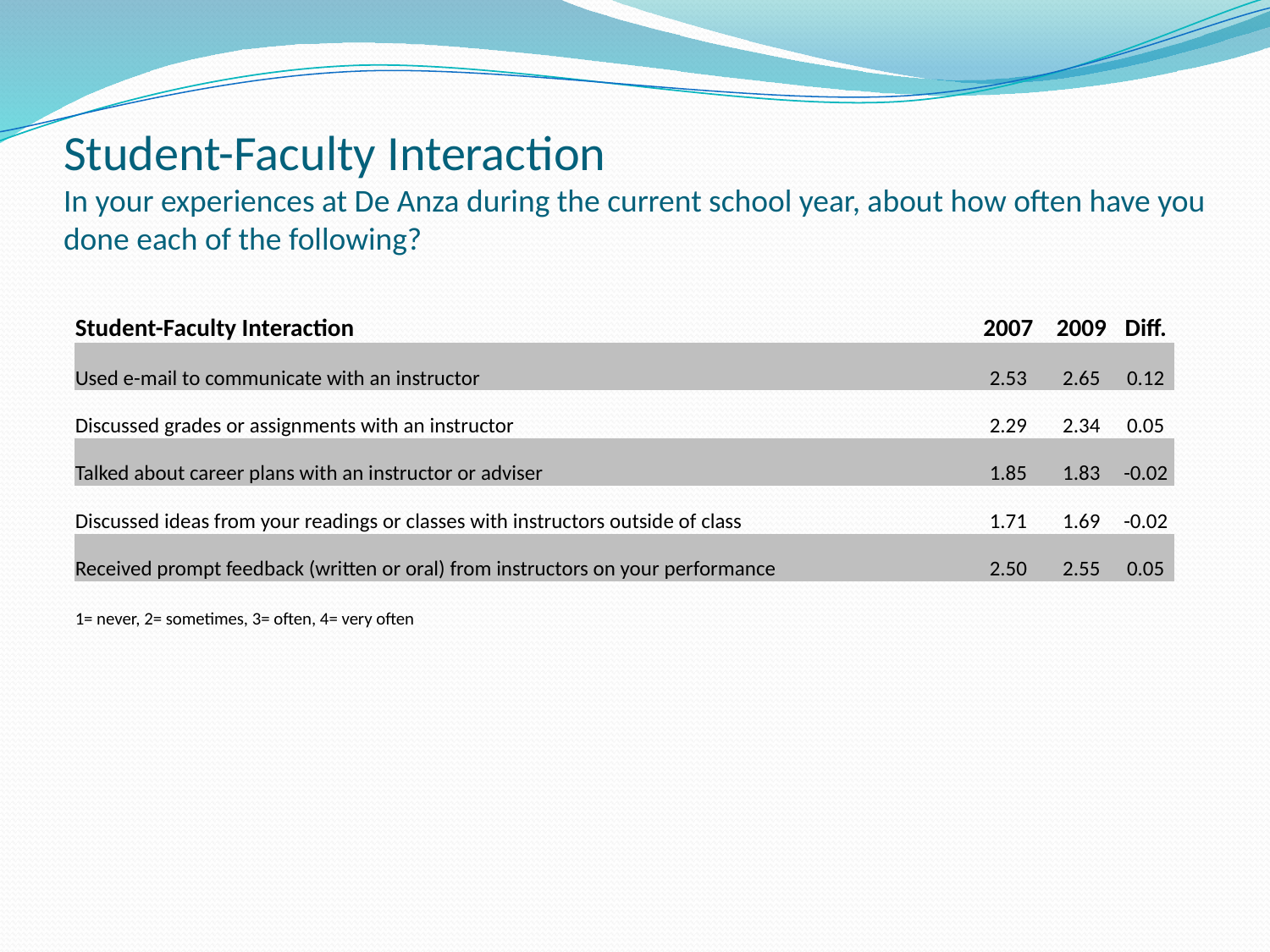

# Student-Faculty Interaction In your experiences at De Anza during the current school year, about how often have you done each of the following?
| Student-Faculty Interaction | 2007 | 2009 | Diff. |
| --- | --- | --- | --- |
| Used e-mail to communicate with an instructor | 2.53 | 2.65 | 0.12 |
| Discussed grades or assignments with an instructor | 2.29 | 2.34 | 0.05 |
| Talked about career plans with an instructor or adviser | 1.85 | 1.83 | -0.02 |
| Discussed ideas from your readings or classes with instructors outside of class | 1.71 | 1.69 | -0.02 |
| Received prompt feedback (written or oral) from instructors on your performance | 2.50 | 2.55 | 0.05 |
| 1= never, 2= sometimes, 3= often, 4= very often |  |  |  |